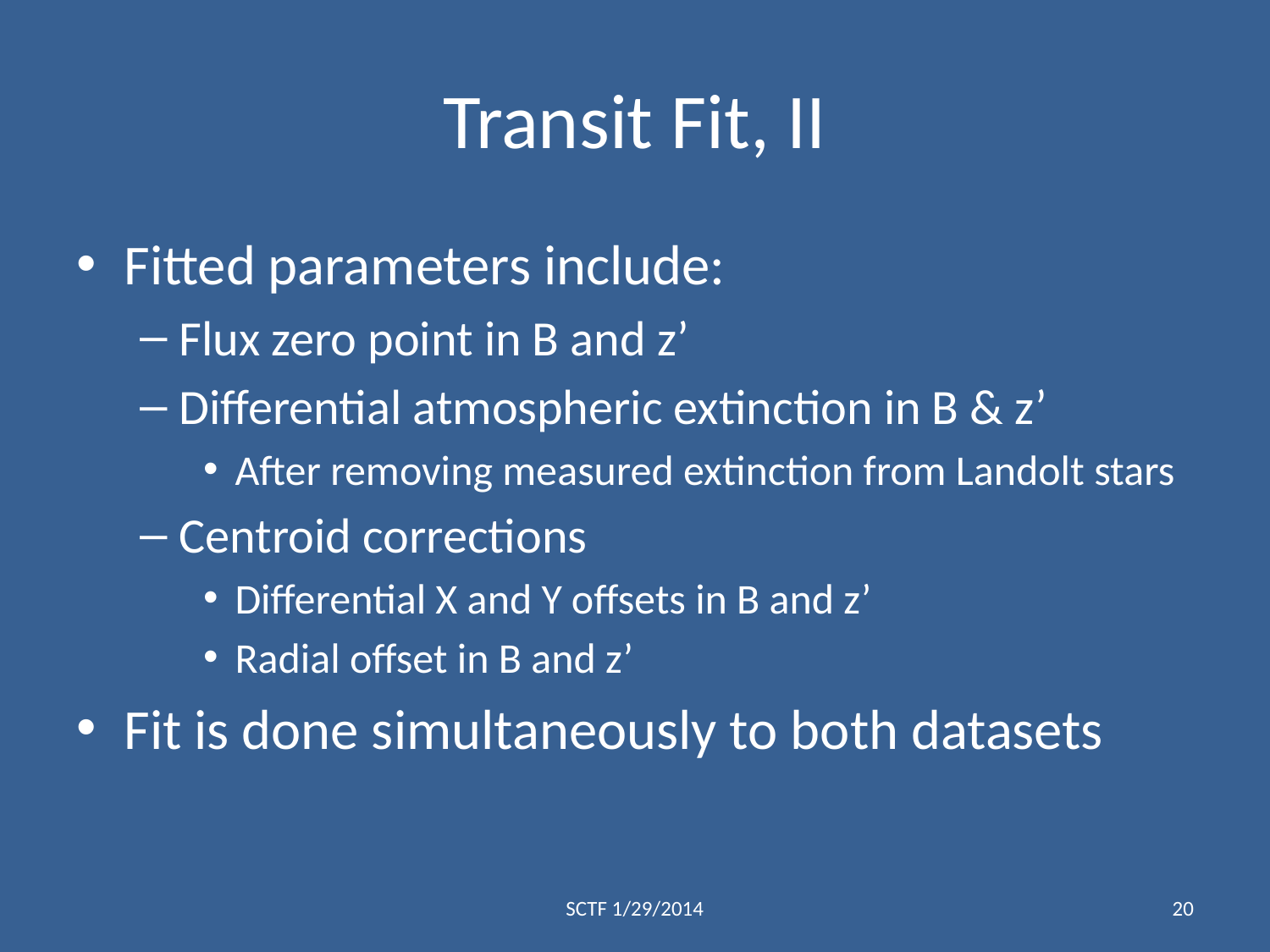

# Transit Fit, II
Fitted parameters include:
Flux zero point in B and z’
Differential atmospheric extinction in B & z’
After removing measured extinction from Landolt stars
Centroid corrections
Differential X and Y offsets in B and z’
Radial offset in B and z’
Fit is done simultaneously to both datasets
SCTF 1/29/2014
20